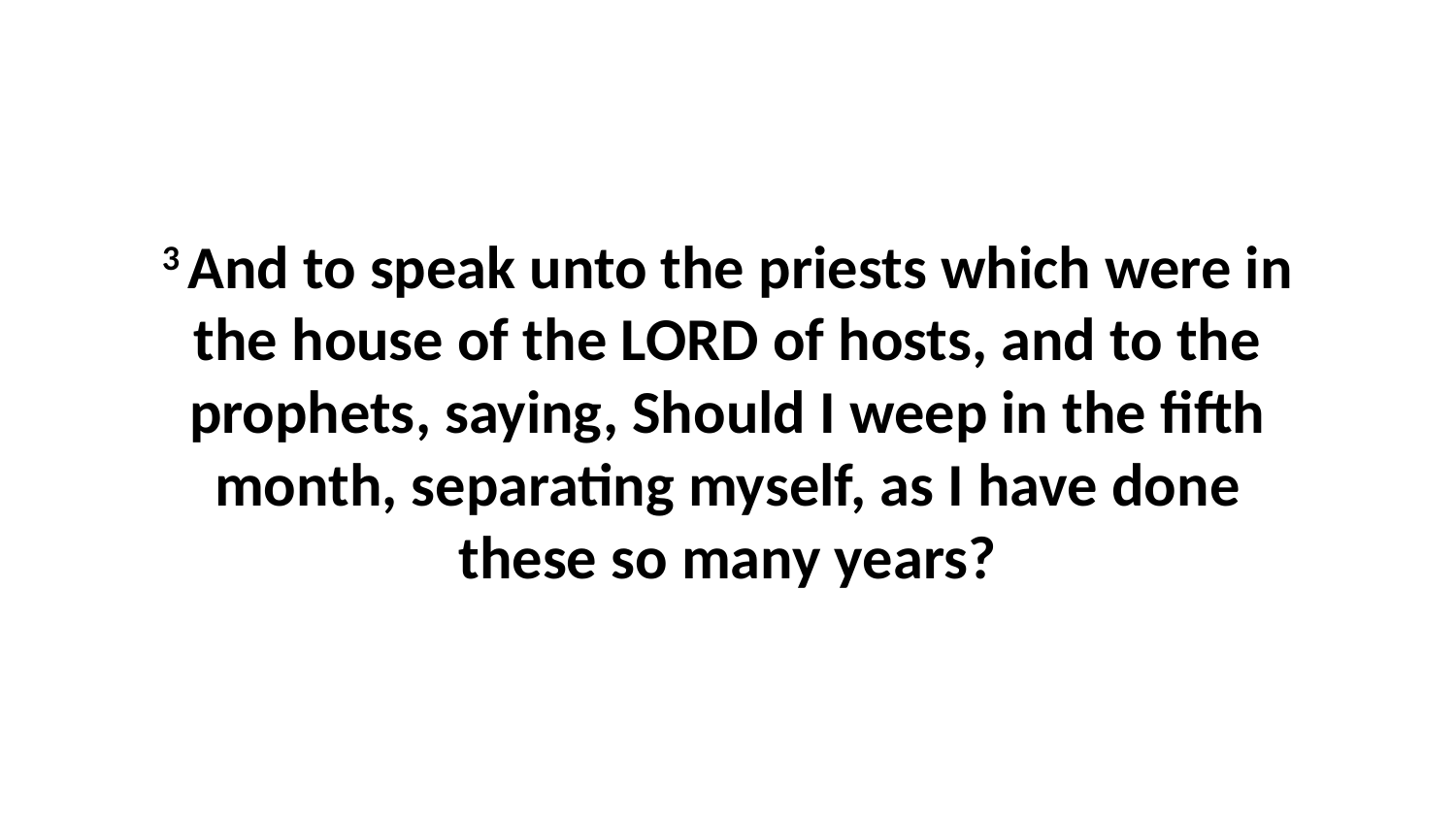

3 And to speak unto the priests which were in the house of the LORD of hosts, and to the prophets, saying, Should I weep in the fifth month, separating myself, as I have done these so many years?